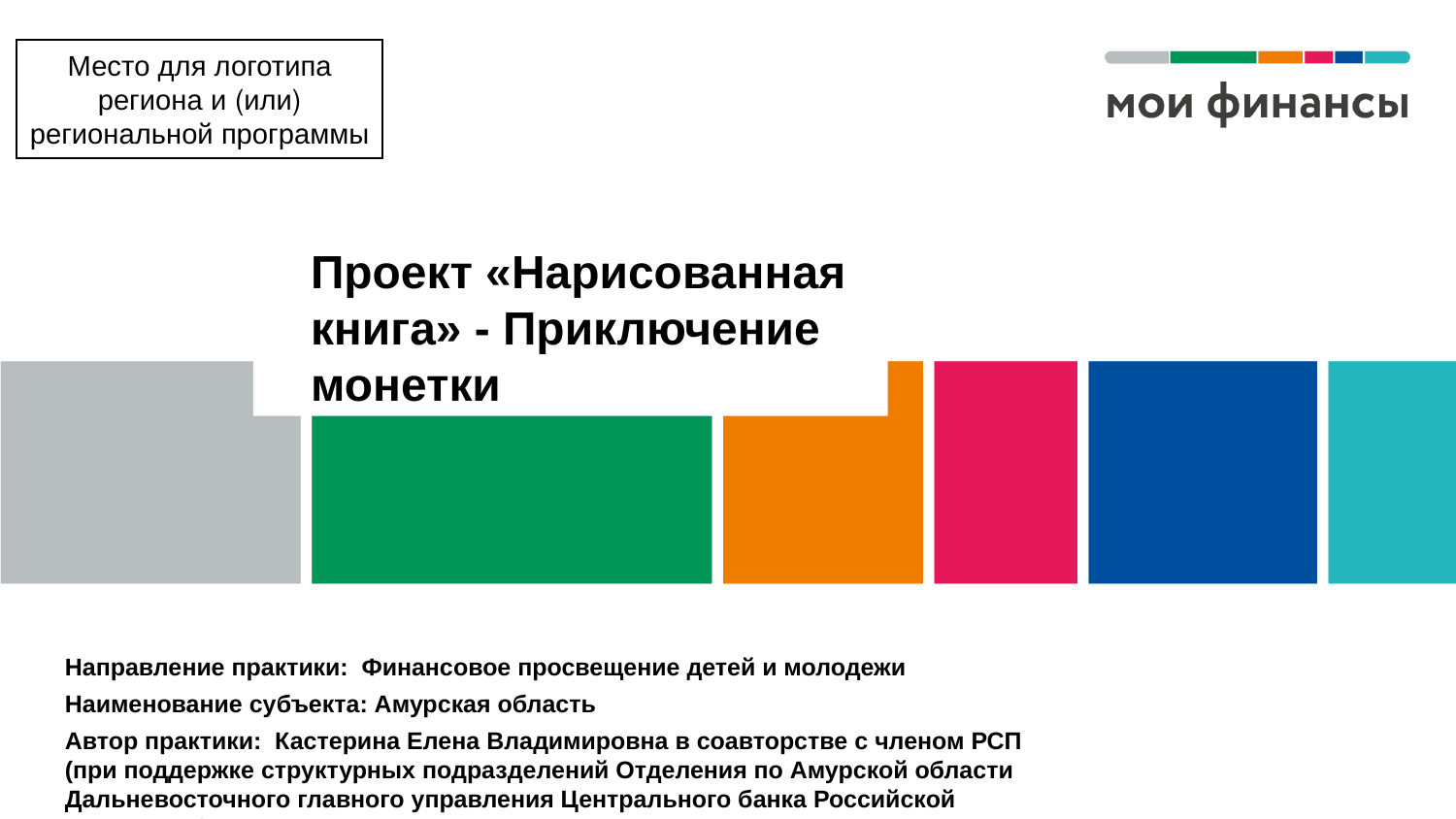

Место для логотипа региона и (или) региональной программы
# Проект «Нарисованная книга» - Приключение монетки

Направление практики:  Финансовое просвещение детей и молодежи
Наименование субъекта: Амурская область
Автор практики:  Кастерина Елена Владимировна в соавторстве с членом РСП (при поддержке структурных подразделений Отделения по Амурской области Дальневосточного главного управления Центрального банка Российской Федерации)